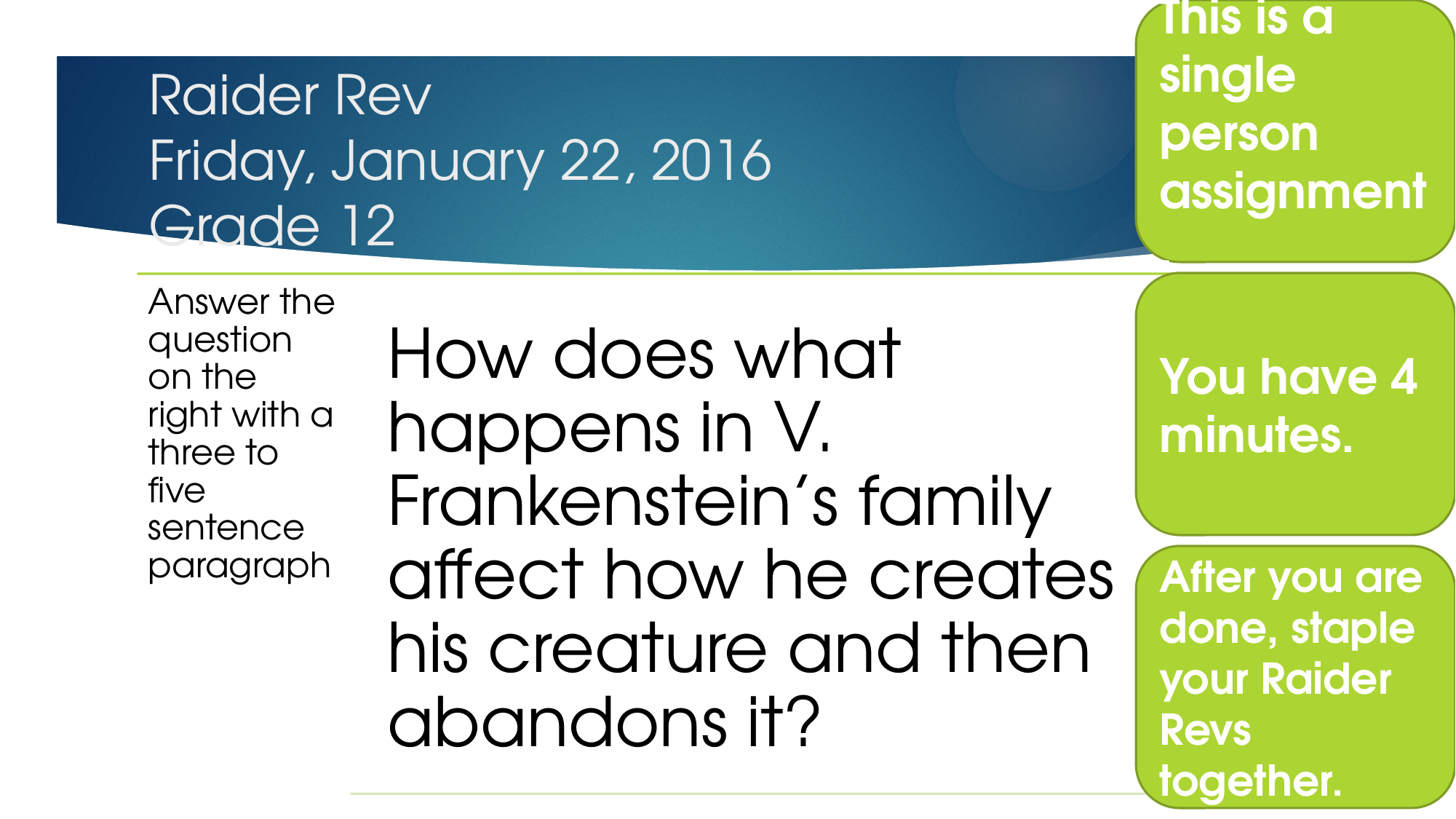

This is a single person assignment.
# Raider Rev Friday, January 22, 2016 Grade 12
You have 4 minutes.
Answer the question on the right with a three to five sentence paragraph
How does what happens in V. Frankenstein’s family affect how he creates his creature and then abandons it?
After you are done, staple your Raider Revs together.